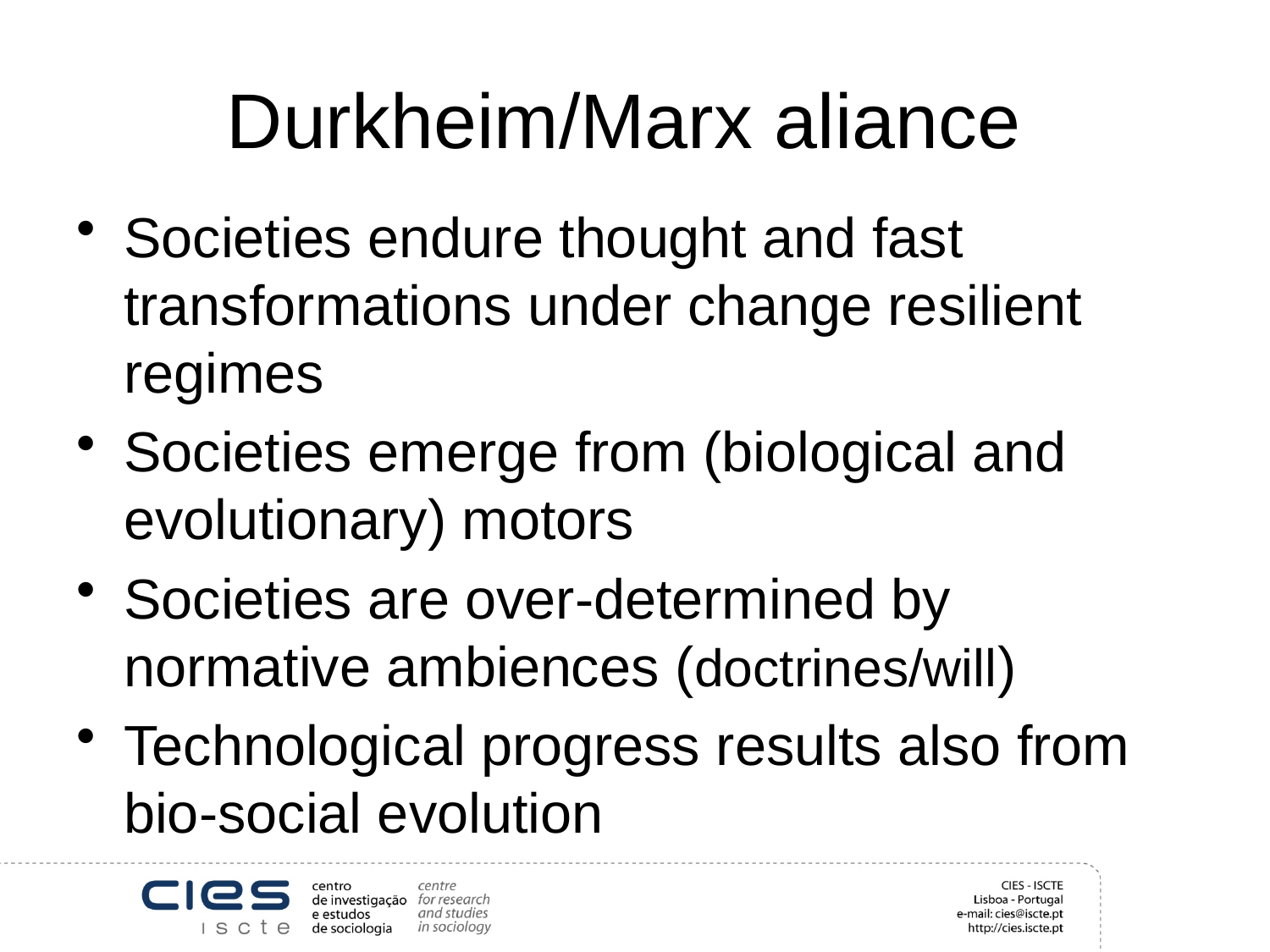

# Durkheim/Marx aliance
Societies endure thought and fast transformations under change resilient regimes
Societies emerge from (biological and evolutionary) motors
Societies are over-determined by normative ambiences (doctrines/will)
Technological progress results also from bio-social evolution